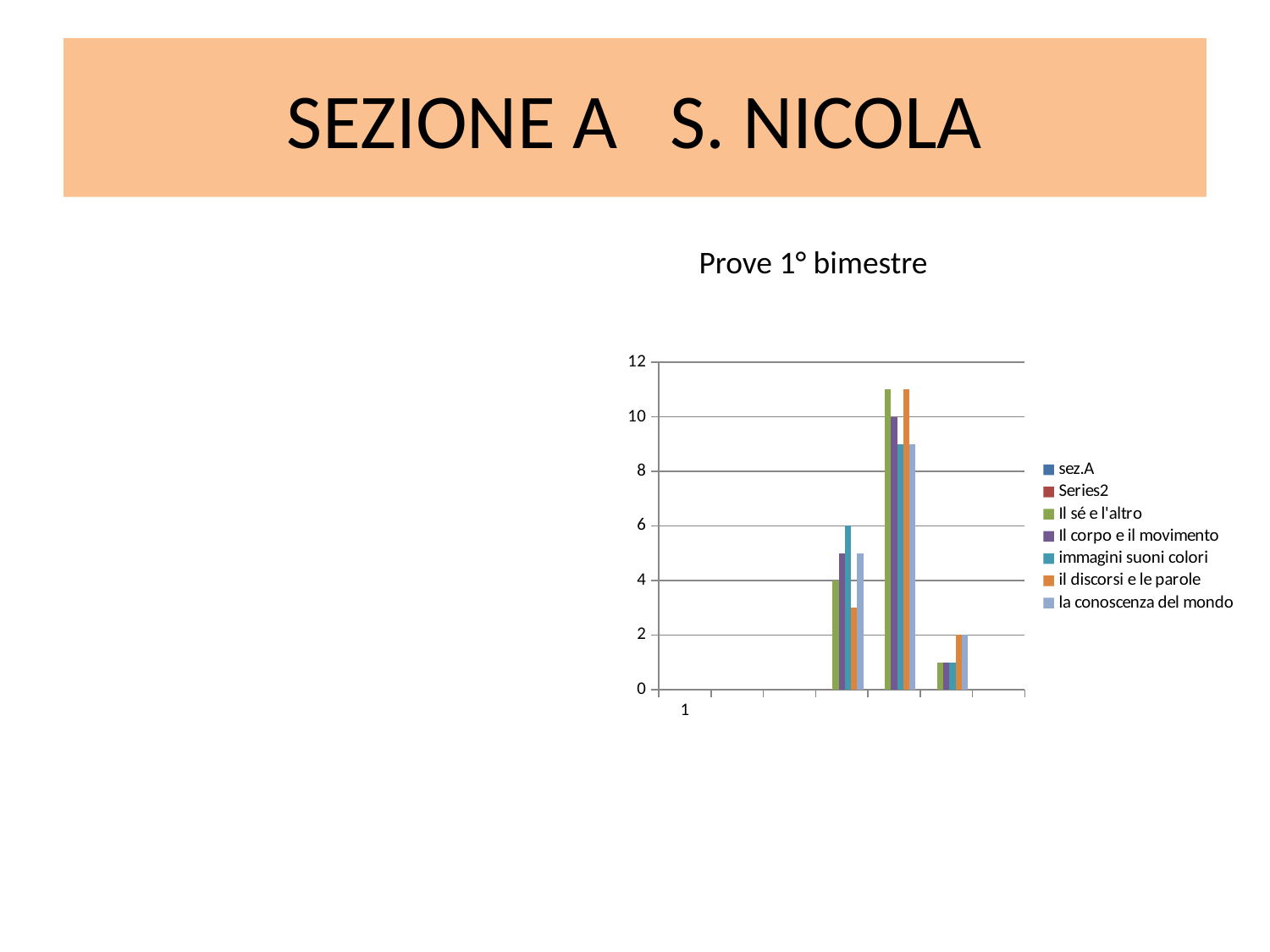

# SEZIONE A   S. NICOLA
Prove 1° bimestre

### Chart

| Category | sez.A |  | Il sé e l'altro | Il corpo e il movimento | immagini suoni colori | il discorsi e le parole | la conoscenza del mondo |
|---|---|---|---|---|---|---|---|